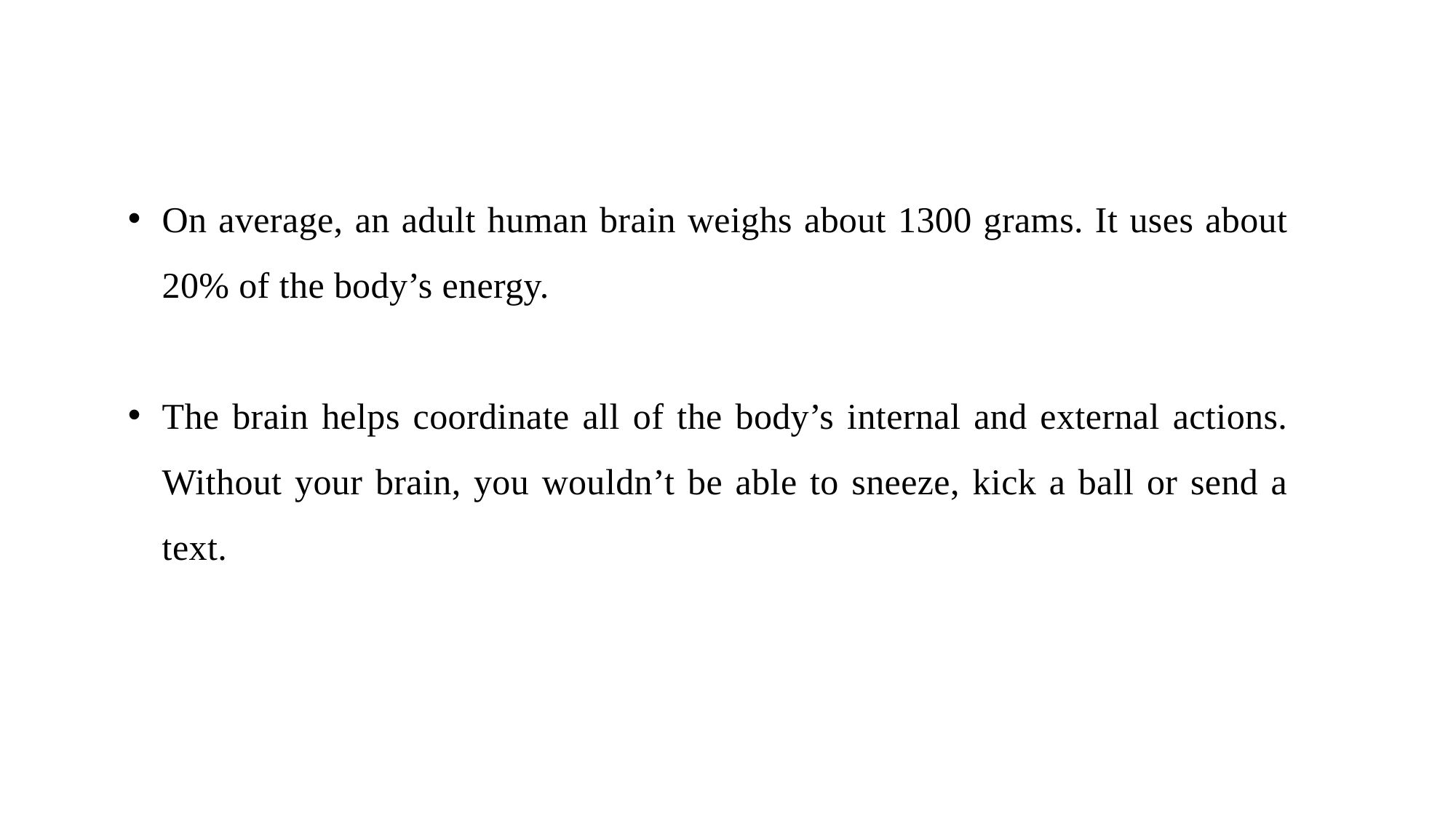

On average, an adult human brain weighs about 1300 grams. It uses about 20% of the body’s energy.

The brain helps coordinate all of the body’s internal and external actions. Without your brain, you wouldn’t be able to sneeze, kick a ball or send a text.